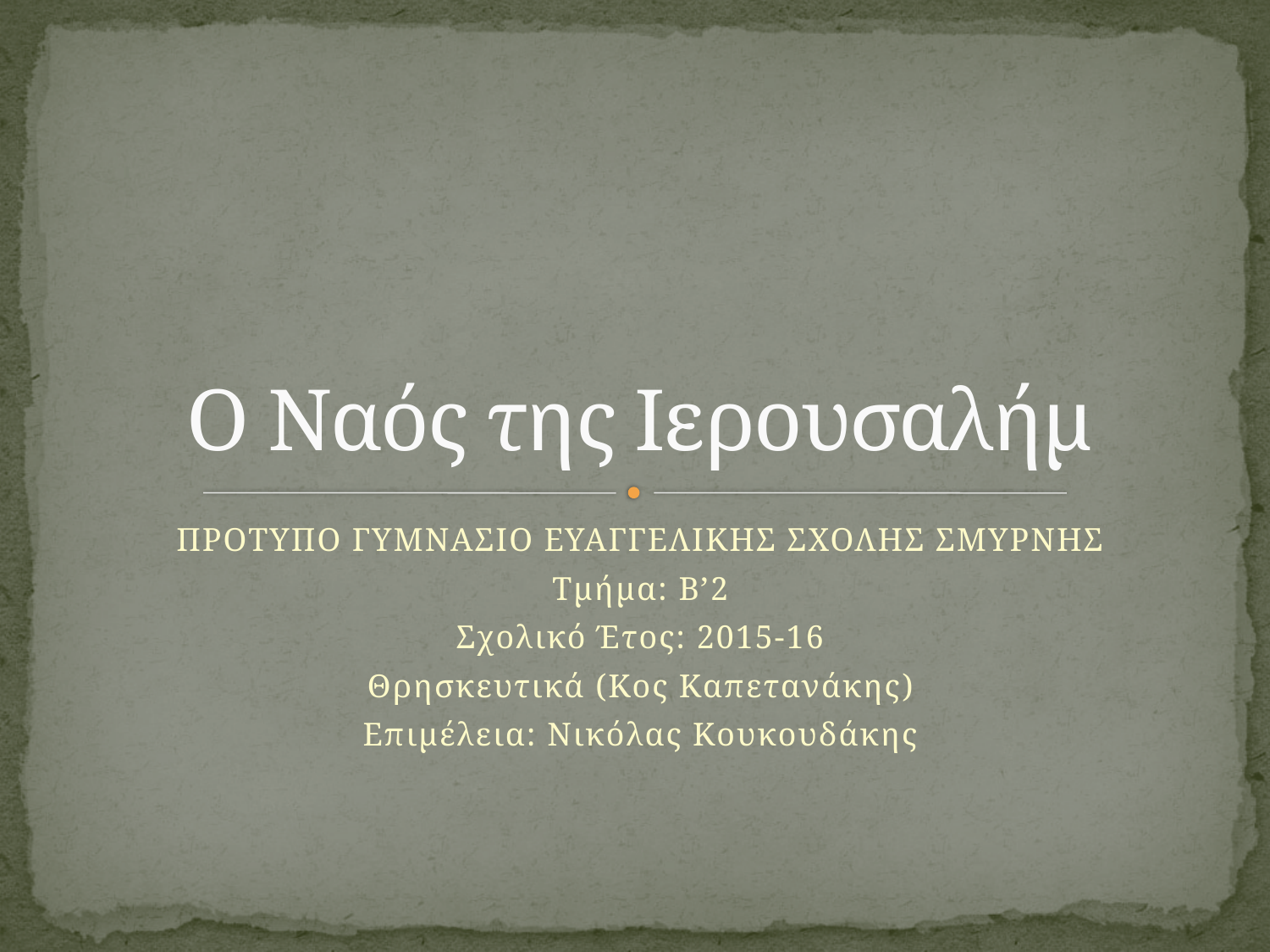

# Ο Ναός της Ιερουσαλήμ
ΠΡΟΤΥΠΟ ΓΥΜΝΑΣΙΟ ΕΥΑΓΓΕΛΙΚΗΣ ΣΧΟΛΗΣ ΣΜΥΡΝΗΣ
Τμήμα: Β’2
Σχολικό Έτος: 2015-16
Θρησκευτικά (Κος Καπετανάκης)
Επιμέλεια: Νικόλας Κουκουδάκης